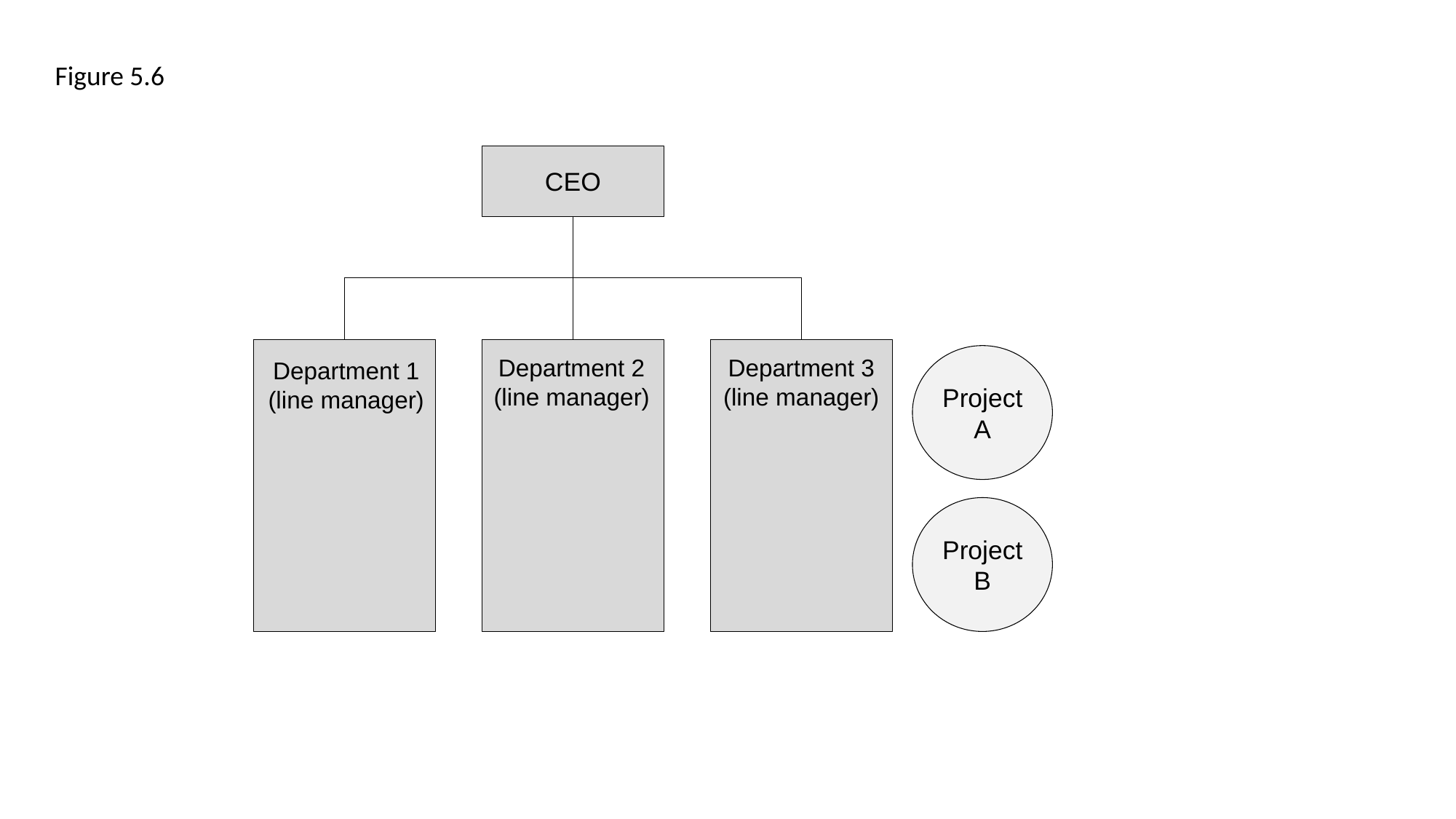

Figure 5.6
CEO

Project
A
Department 2
(line manager)
Department 3
(line manager)
Department 1
(line manager)
Project
B